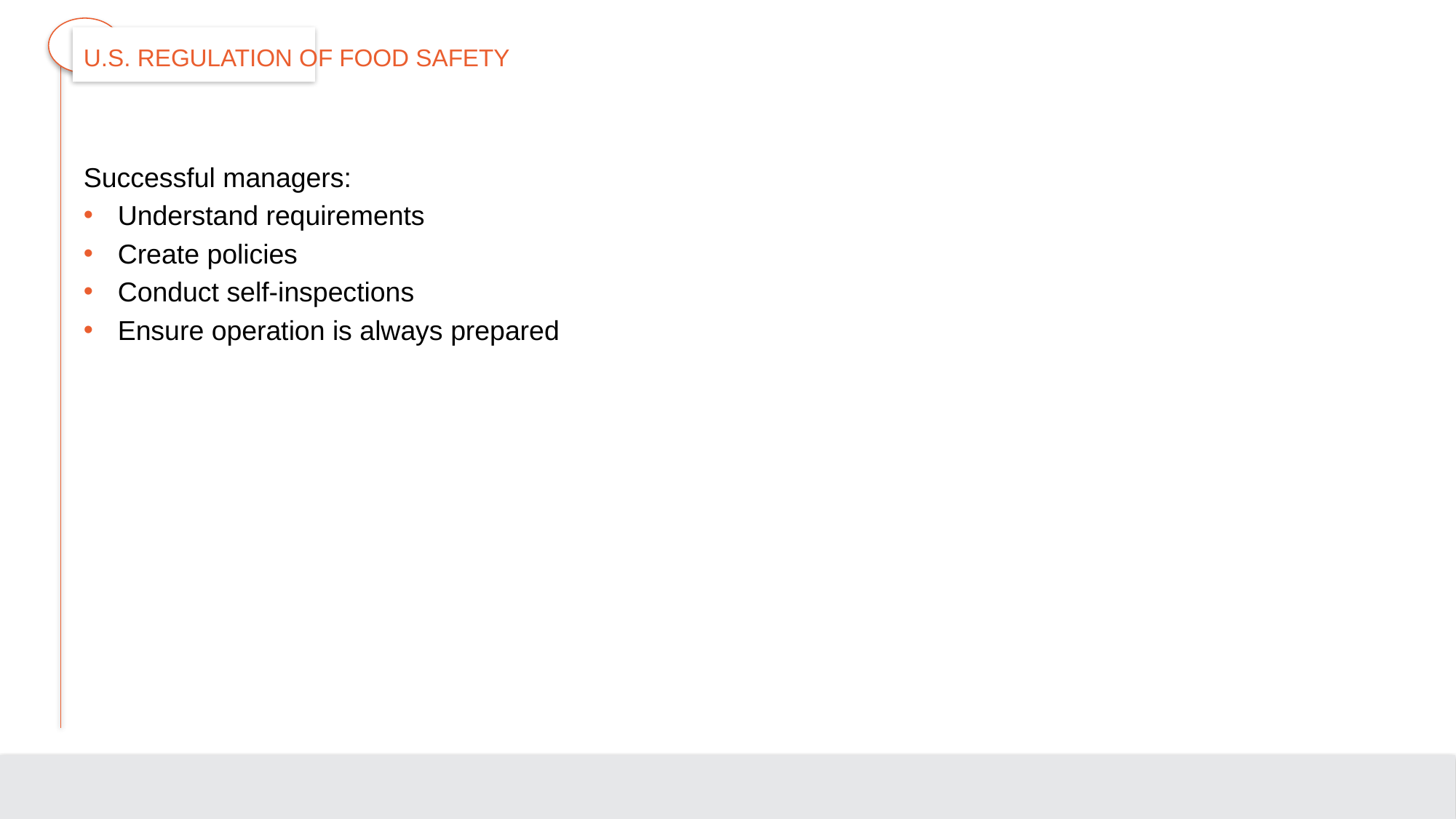

# U.S. Regulation of Food Safety
Successful managers:
Understand requirements
Create policies
Conduct self-inspections
Ensure operation is always prepared